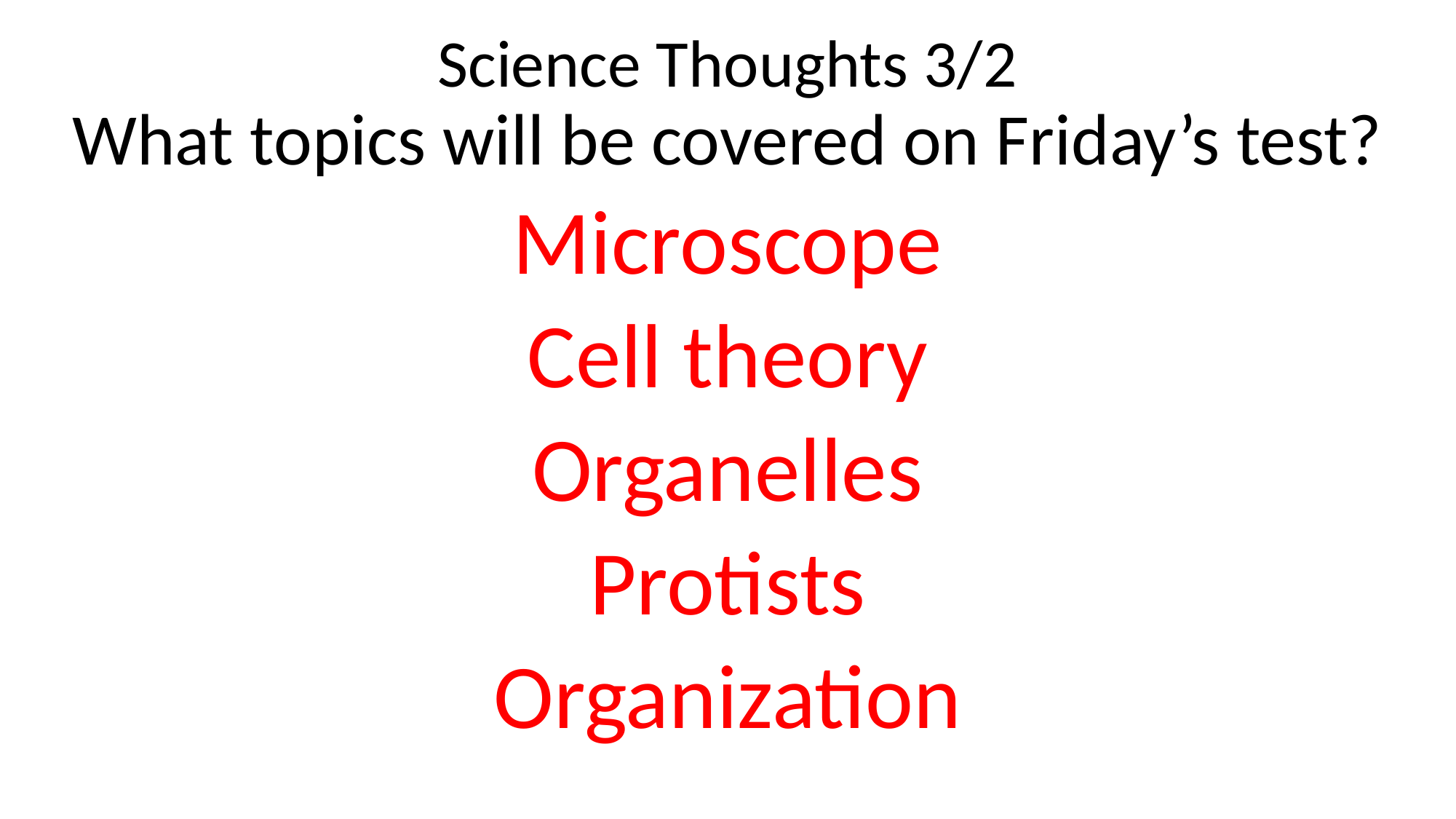

# Science Thoughts 3/2
What topics will be covered on Friday’s test?
Microscope
Cell theory
Organelles
Protists
Organization